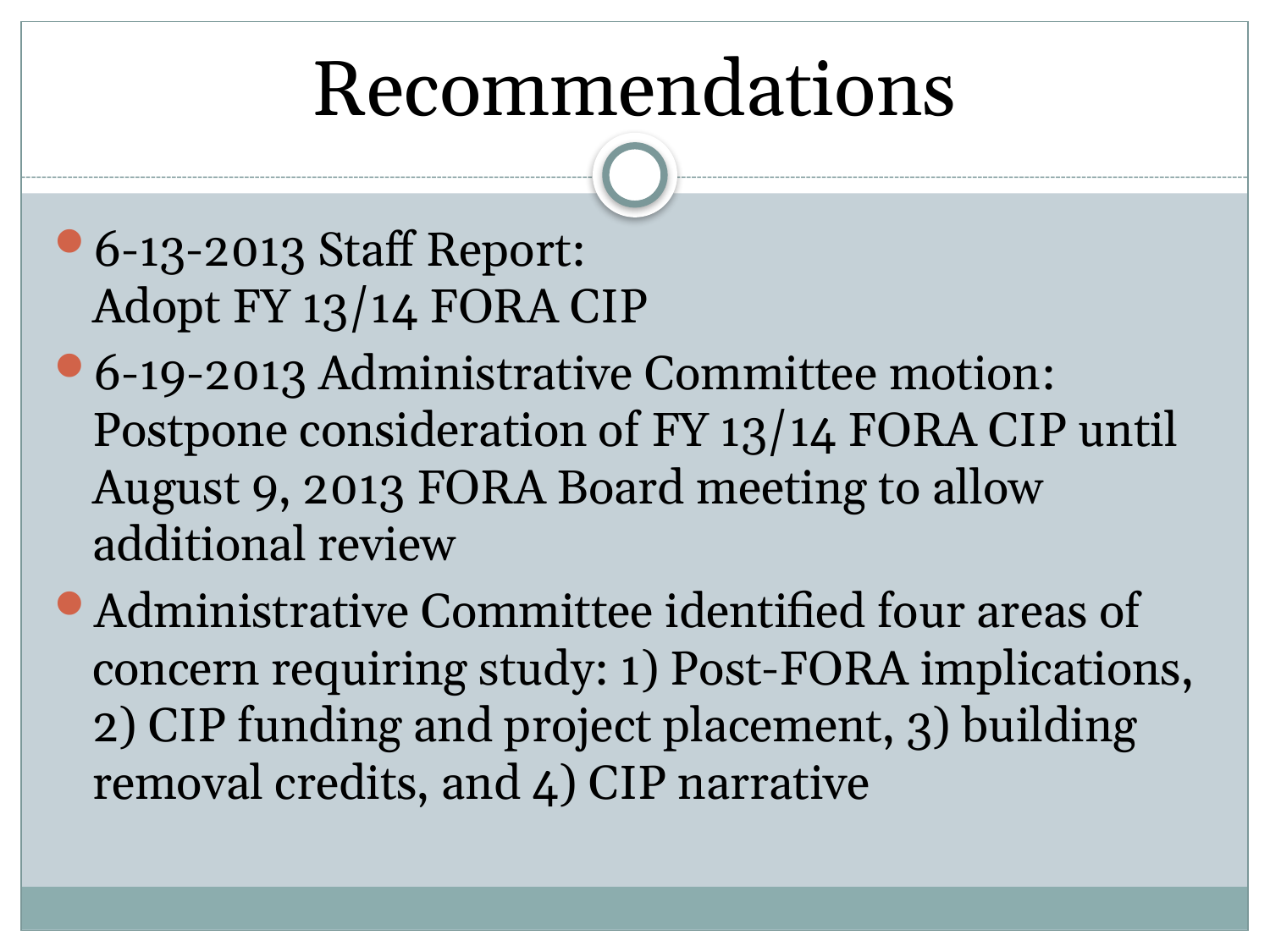

# Recommendations
6-13-2013 Staff Report:                                            Adopt FY 13/14 FORA CIP
6-19-2013 Administrative Committee motion:  Postpone consideration of FY 13/14 FORA CIP until August 9, 2013 FORA Board meeting to allow additional review
Administrative Committee identified four areas of concern requiring study: 1) Post-FORA implications, 2) CIP funding and project placement, 3) building removal credits, and 4) CIP narrative